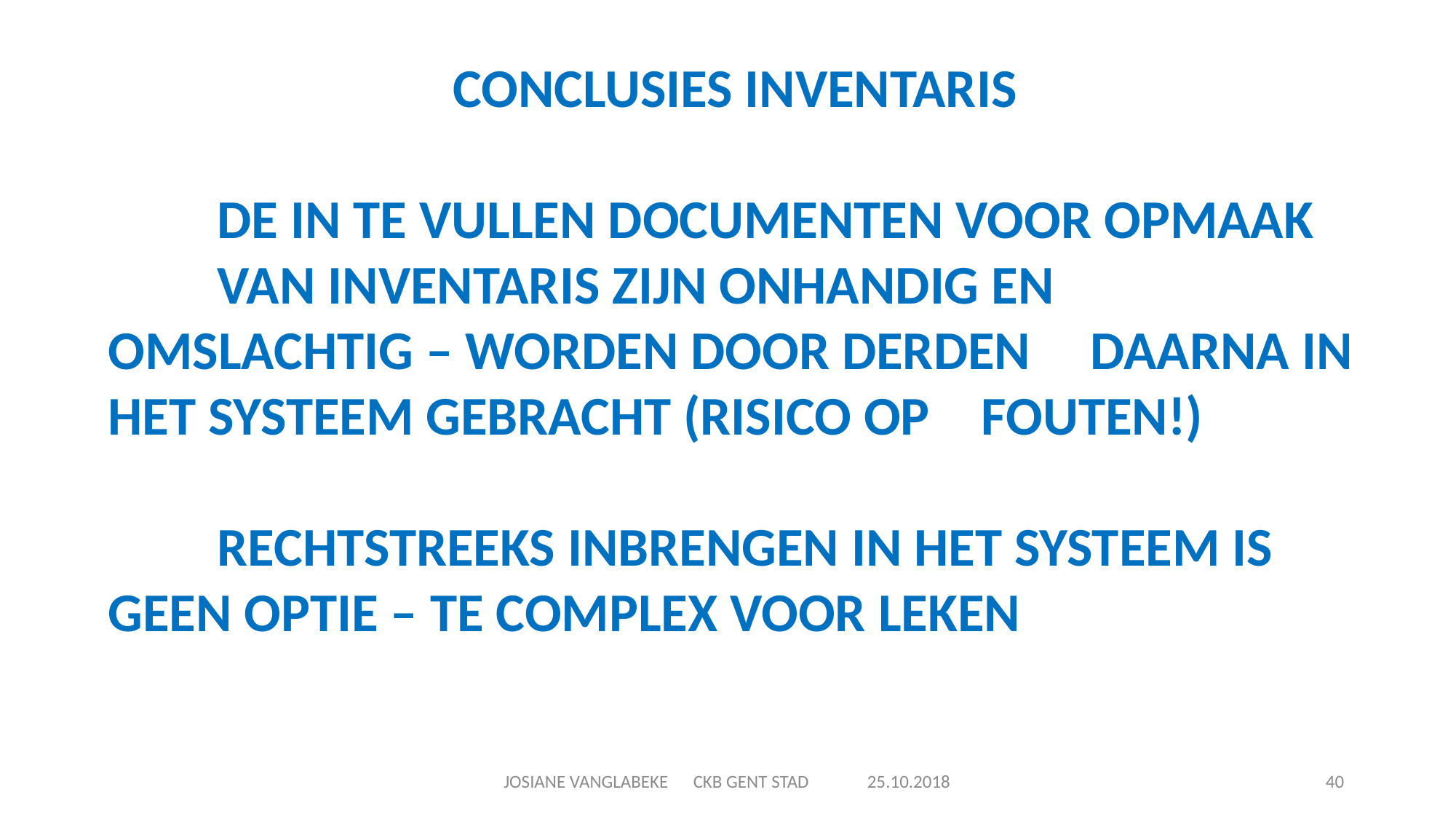

CONCLUSIES INVENTARIS

	DE IN TE VULLEN DOCUMENTEN VOOR OPMAAK 	VAN INVENTARIS ZIJN ONHANDIG EN	OMSLACHTIG – WORDEN DOOR DERDEN 	DAARNA IN HET SYSTEEM GEBRACHT (RISICO OP 	FOUTEN!)

	RECHTSTREEKS INBRENGEN IN HET SYSTEEM IS 	GEEN OPTIE – TE COMPLEX VOOR LEKEN
JOSIANE VANGLABEKE      CKB GENT STAD              25.10.2018
40